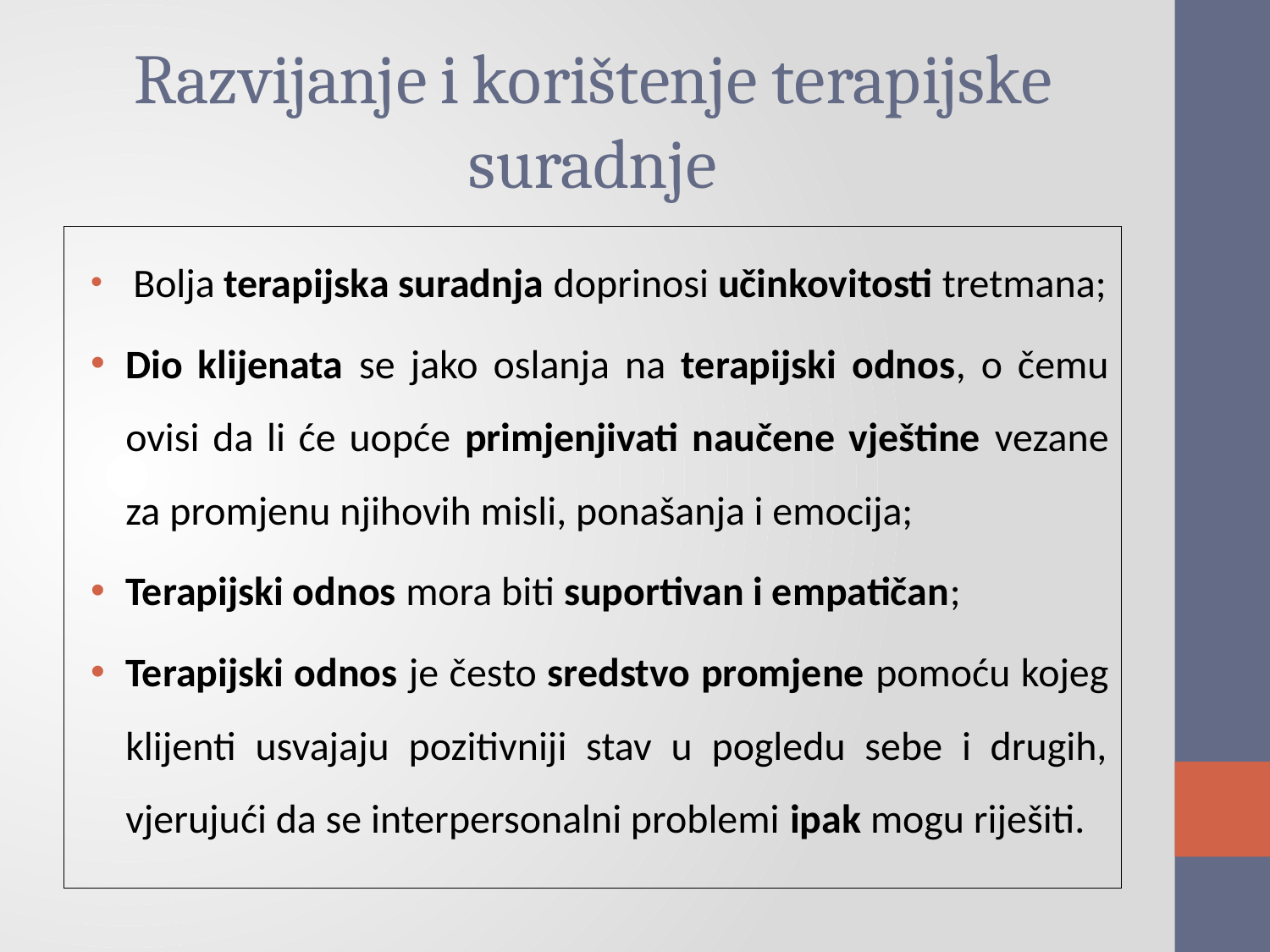

# Razvijanje i korištenje terapijske suradnje
 Bolja terapijska suradnja doprinosi učinkovitosti tretmana;
Dio klijenata se jako oslanja na terapijski odnos, o čemu ovisi da li će uopće primjenjivati naučene vještine vezane za promjenu njihovih misli, ponašanja i emocija;
Terapijski odnos mora biti suportivan i empatičan;
Terapijski odnos je često sredstvo promjene pomoću kojeg klijenti usvajaju pozitivniji stav u pogledu sebe i drugih, vjerujući da se interpersonalni problemi ipak mogu riješiti.